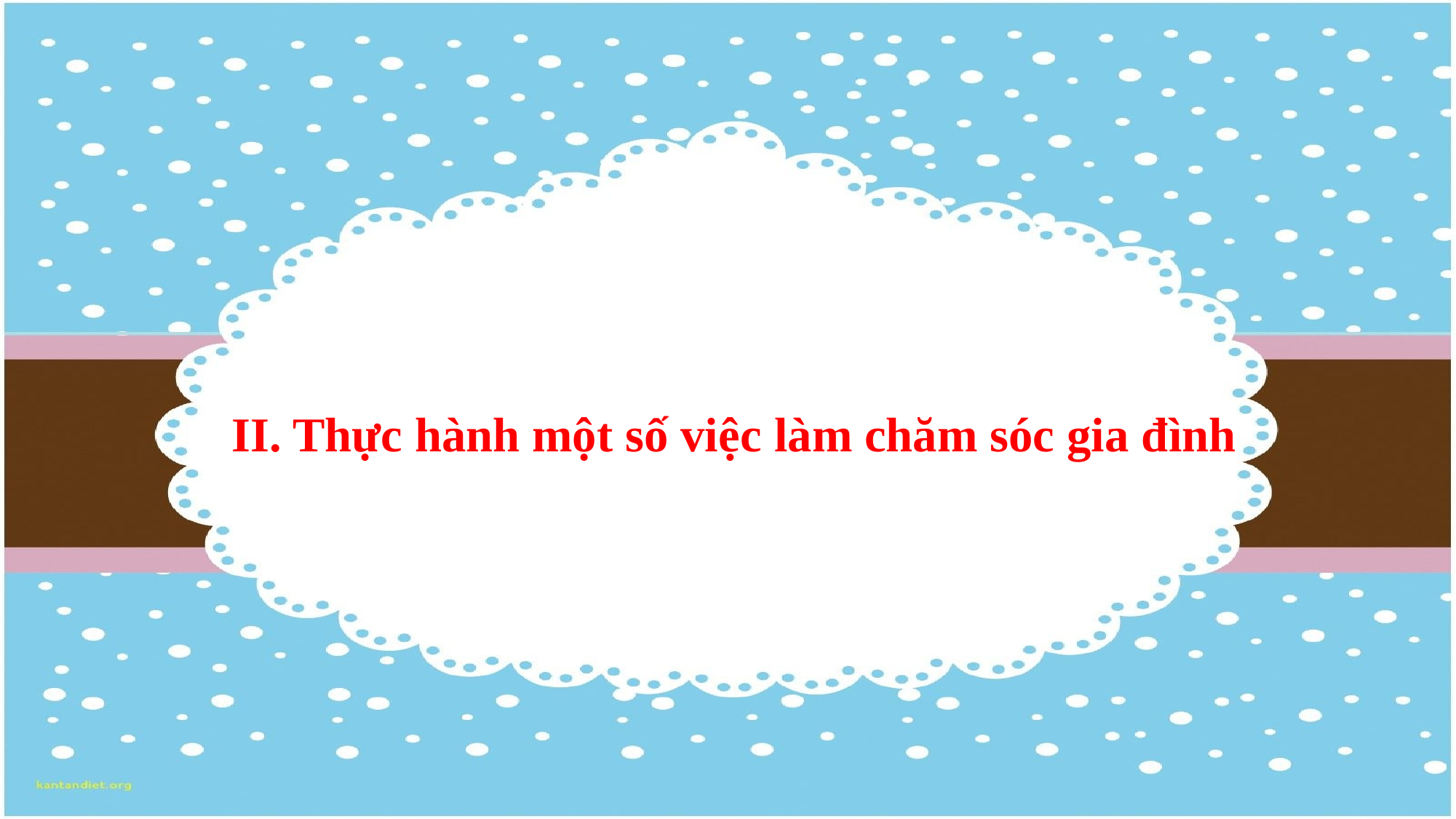

II. Thực hành một số việc làm chăm sóc gia đình